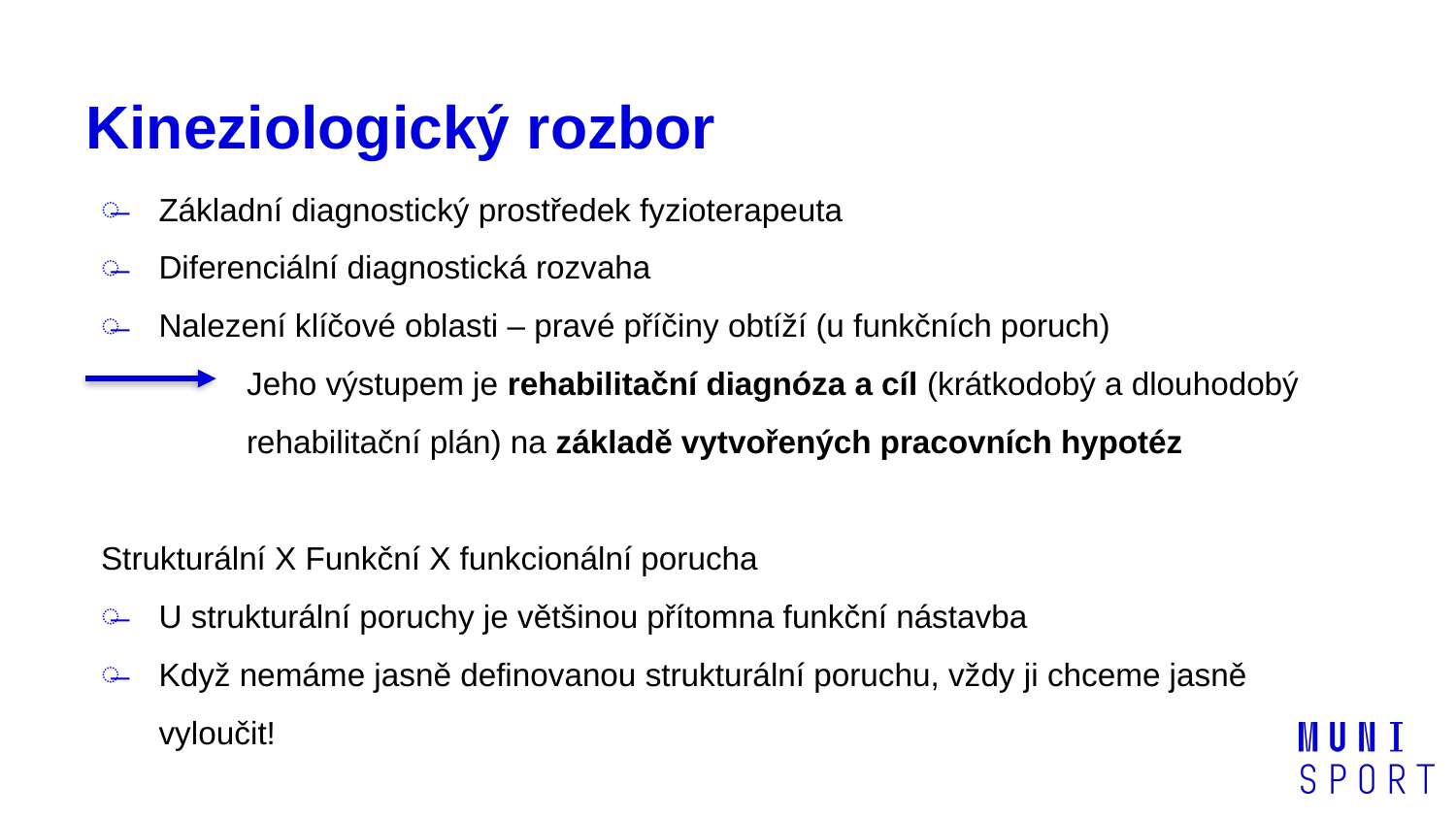

# Kineziologický rozbor

Základní diagnostický prostředek fyzioterapeuta
Diferenciální diagnostická rozvaha
Nalezení klíčové oblasti – pravé příčiny obtíží (u funkčních poruch)
	Jeho výstupem je rehabilitační diagnóza a cíl (krátkodobý a dlouhodobý 	rehabilitační plán) na základě vytvořených pracovních hypotéz

Strukturální X Funkční X funkcionální porucha
U strukturální poruchy je většinou přítomna funkční nástavba
Když nemáme jasně definovanou strukturální poruchu, vždy ji chceme jasně vyloučit!